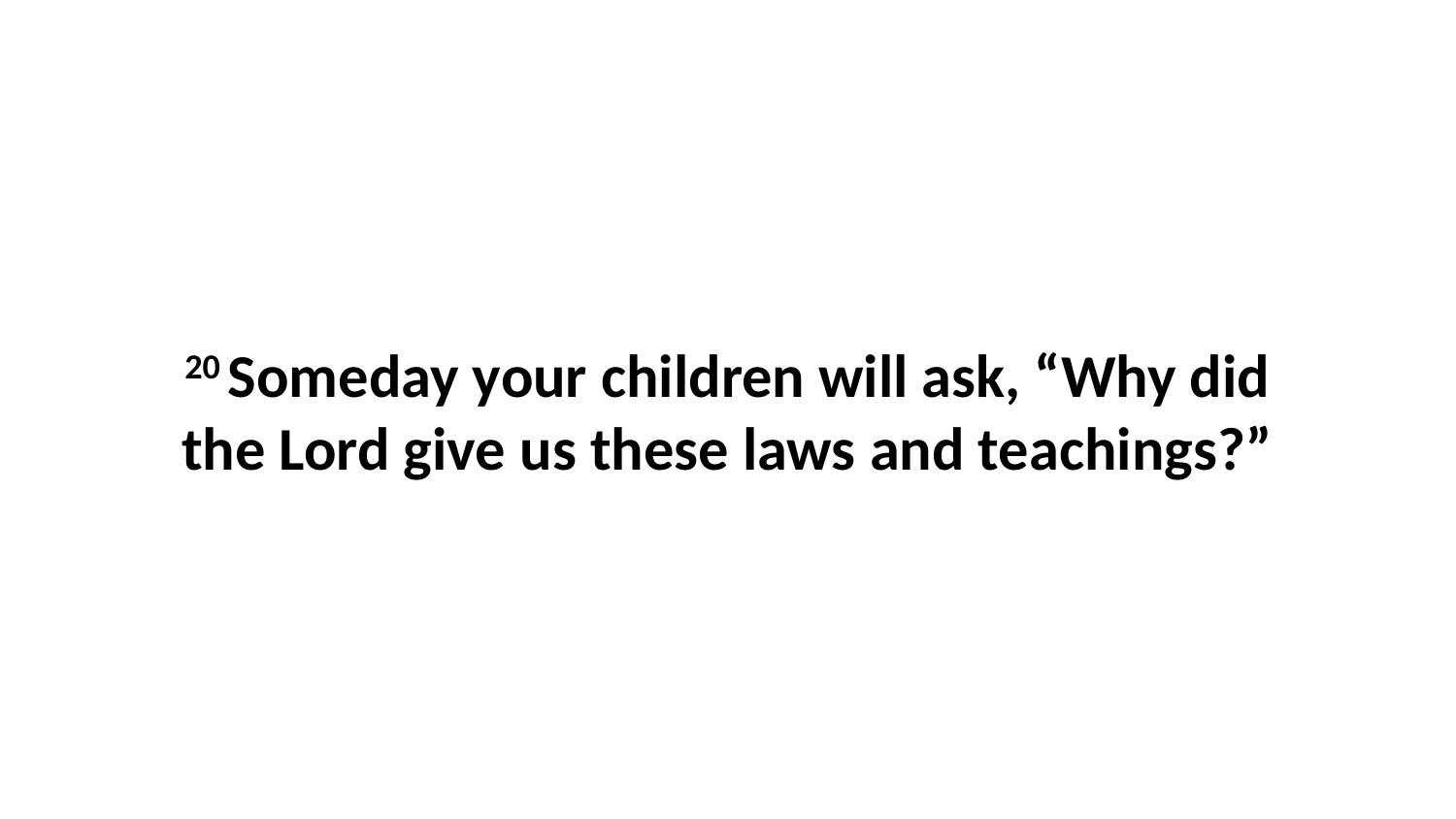

20 Someday your children will ask, “Why did the Lord give us these laws and teachings?”